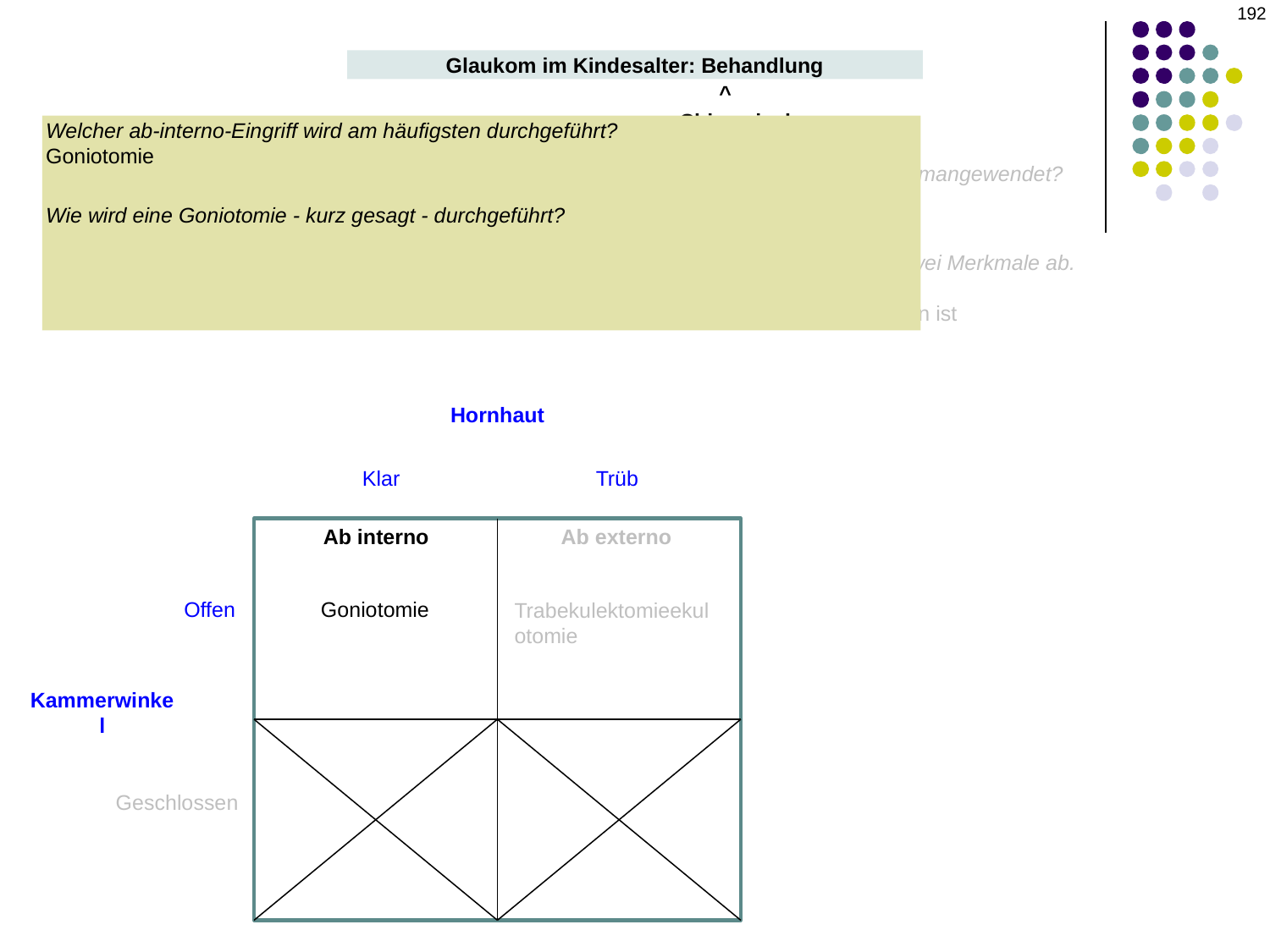

192
Glaukom im Kindesalter: Behandlung
^
Chirurgisch
Welcher ab-interno-Eingriff wird am häufigsten durchgeführt?
Goniotomie

Wie wird eine Goniotomie - kurz gesagt - durchgeführt?
Eine Goniolupe wird auf das Auge gesetzt, um den Kammerwinkeltbar zu machen. Es wird ein kleiner Limbusschnitt vorgenommen, und eine Gonioklinge wird in die Vorderkammer eingeführt. Mit der Klinge wird die Trabekulektomieekelmasche auf der dem Limbusschnitt gegenüberliegenden Seite durchtrennt.
Mit einem Wort: Welche Operation wird zur Behandlung des primären kongenitalen Glaukomangewendet?
Kammerwinkeloperation

Die Wahl des Zugangs zum Kammerwinkelhängt vom Zustand des Auges in Bezug auf zwei Merkmale ab. Welche sind diese Merkmale?
Die Transparenz der Hornhaut und die Frage, ob der Kammerwinkel offen oder geschlossen ist
Hornhaut
Klar
Trüb

Ab interno
Ab externo
Offen
Goniotomie
Trabekulektomieekulotomie
Kammerwinkel
Geschlossen